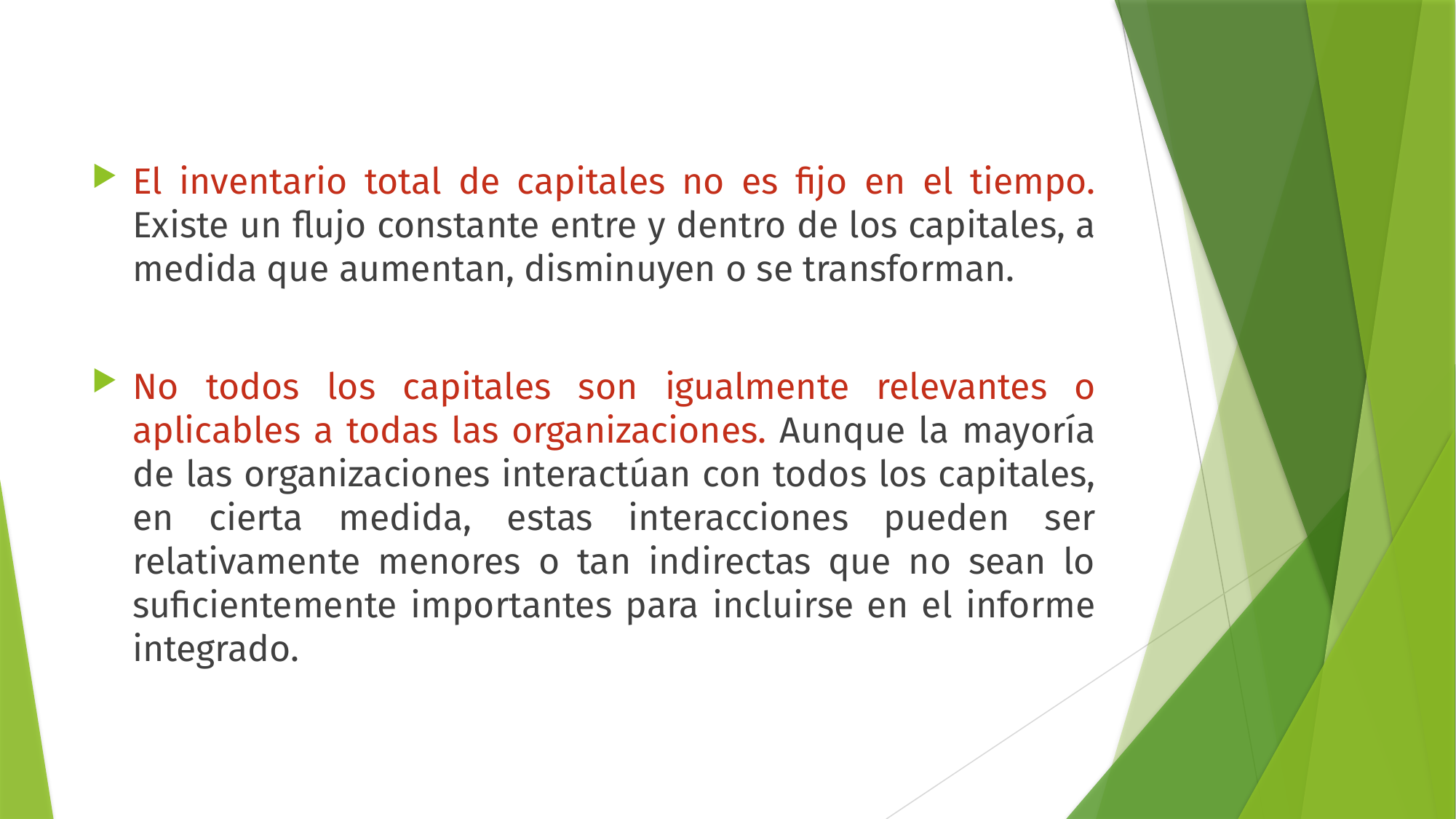

El inventario total de capitales no es fijo en el tiempo. Existe un flujo constante entre y dentro de los capitales, a medida que aumentan, disminuyen o se transforman.

No todos los capitales son igualmente relevantes o aplicables a todas las organizaciones. Aunque la mayoría de las organizaciones interactúan con todos los capitales, en cierta medida, estas interacciones pueden ser relativamente menores o tan indirectas que no sean lo suficientemente importantes para incluirse en el informe integrado.